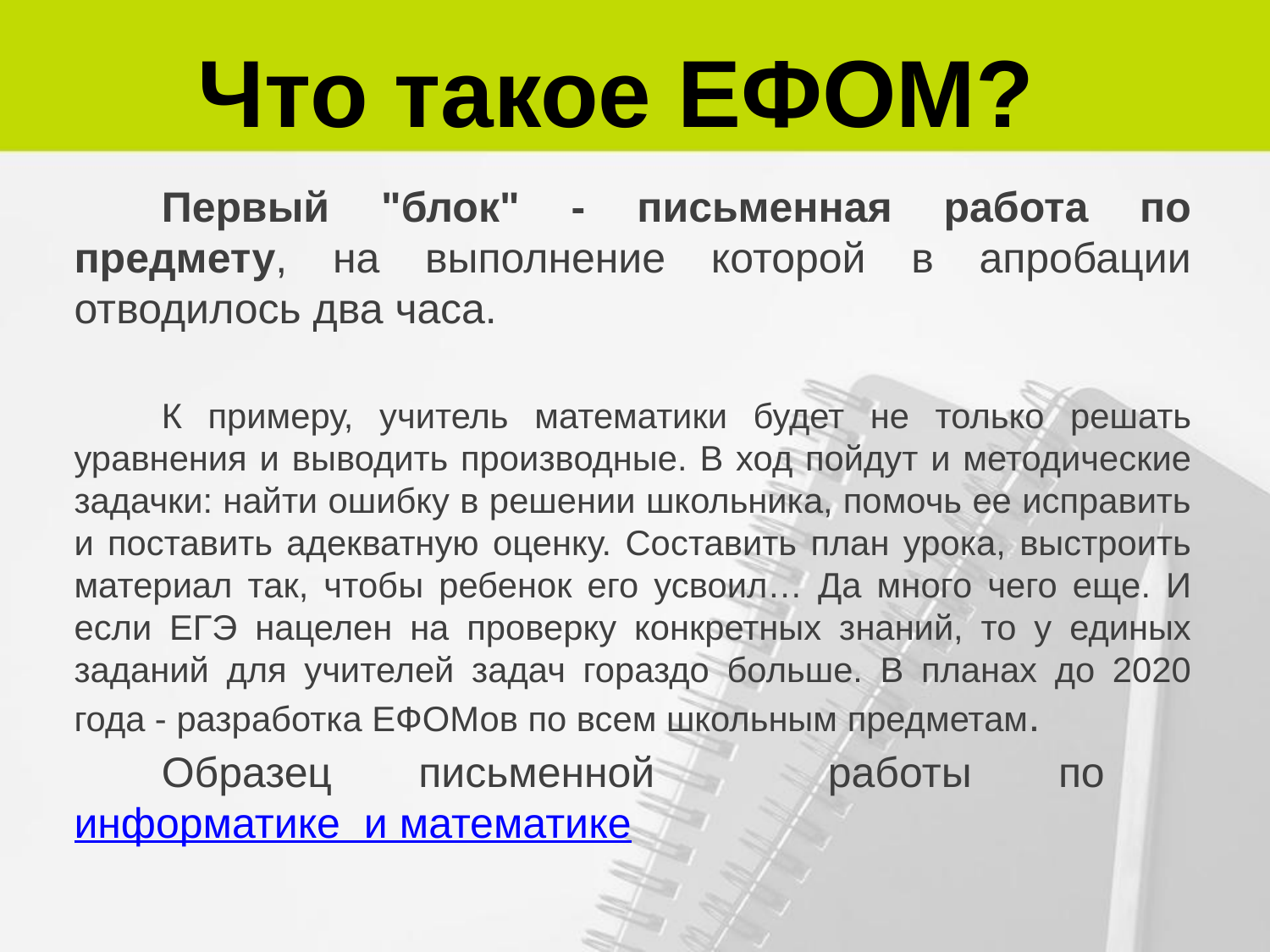

#
Что такое ЕФОМ?
Первый "блок" - письменная работа по предмету, на выполнение которой в апробации отводилось два часа.

К примеру, учитель математики будет не только решать уравнения и выводить производные. В ход пойдут и методические задачки: найти ошибку в решении школьника, помочь ее исправить и поставить адекватную оценку. Составить план урока, выстроить материал так, чтобы ребенок его усвоил… Да много чего еще. И если ЕГЭ нацелен на проверку конкретных знаний, то у единых заданий для учителей задач гораздо больше. В планах до 2020 года - разработка ЕФОМов по всем школьным предметам.
Образец письменной  работы по  информатике  и математике